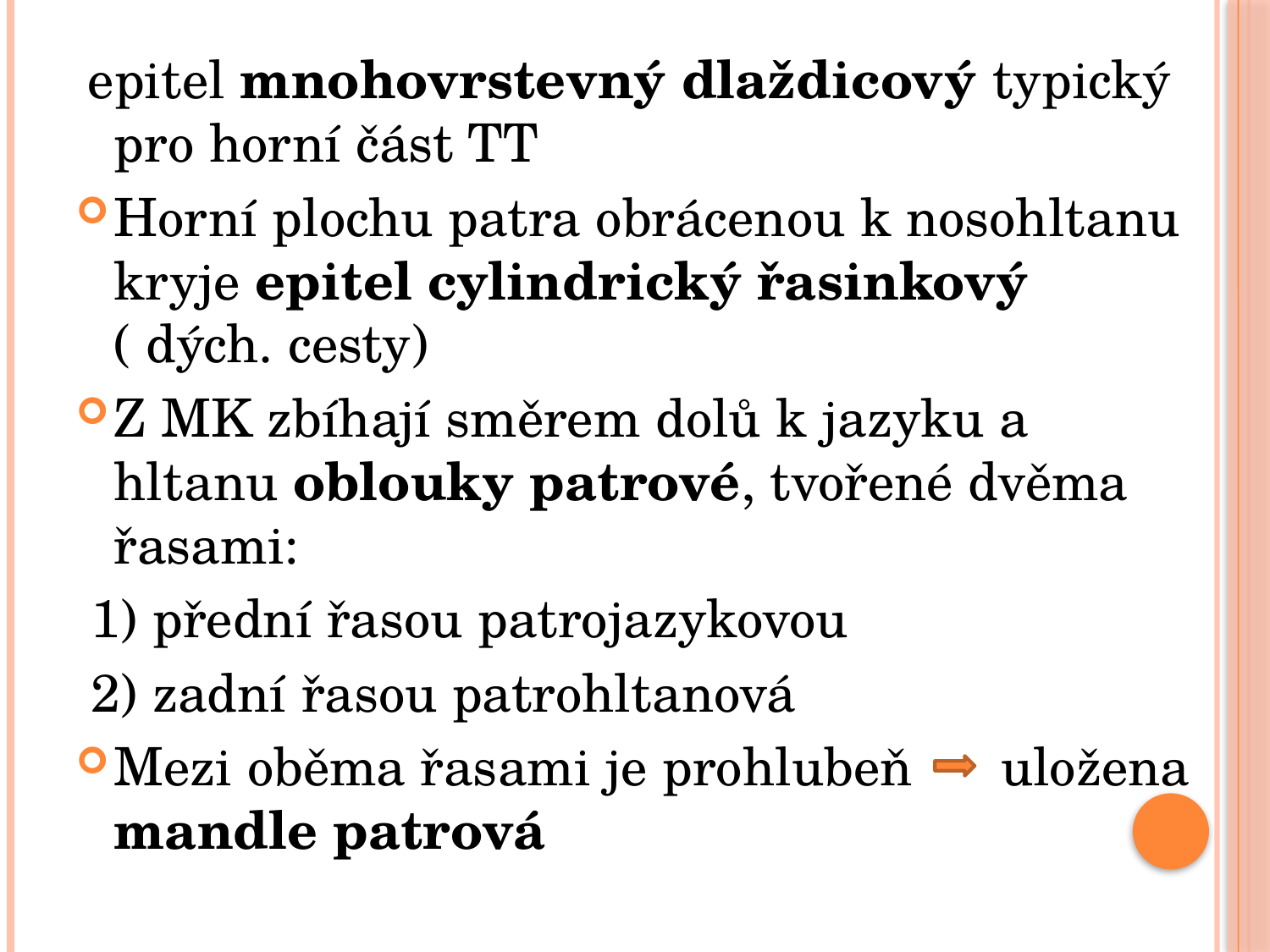

epitel mnohovrstevný dlaždicový typický pro horní část TT
Horní plochu patra obrácenou k nosohltanu kryje epitel cylindrický řasinkový          ( dých. cesty)
Z MK zbíhají směrem dolů k jazyku a hltanu oblouky patrové, tvořené dvěma řasami:
 1) přední řasou patrojazykovou
 2) zadní řasou patrohltanová
Mezi oběma řasami je prohlubeň      uložena mandle patrová